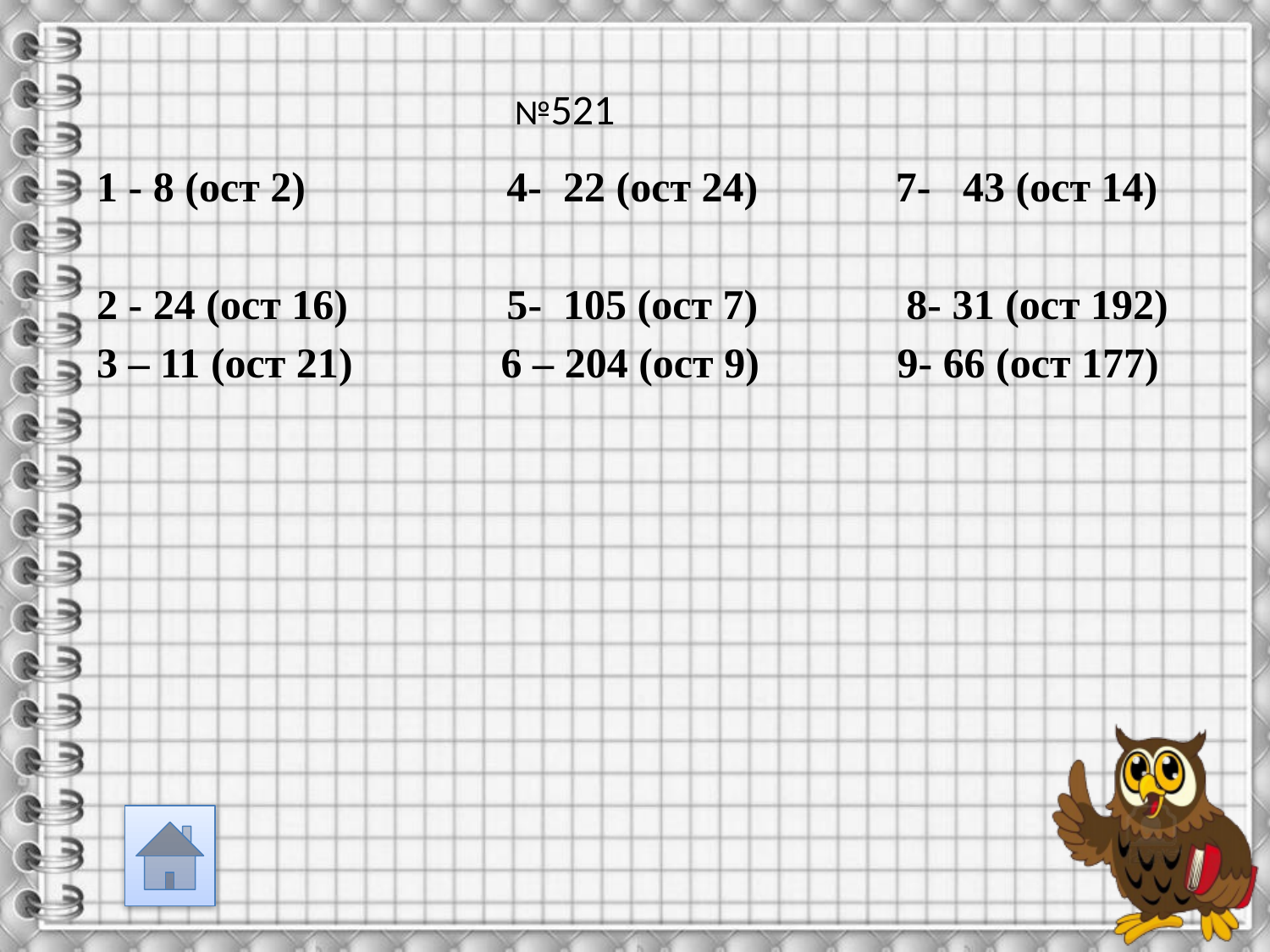

№521

1 - 8 (ост 2)                   4-  22 (ост 24)             7-   43 (ост 14)
2 - 24 (ост 16)               5-  105 (ост 7)              8- 31 (ост 192)
3 – 11 (ост 21)              6 – 204 (ост 9)             9- 66 (ост 177)